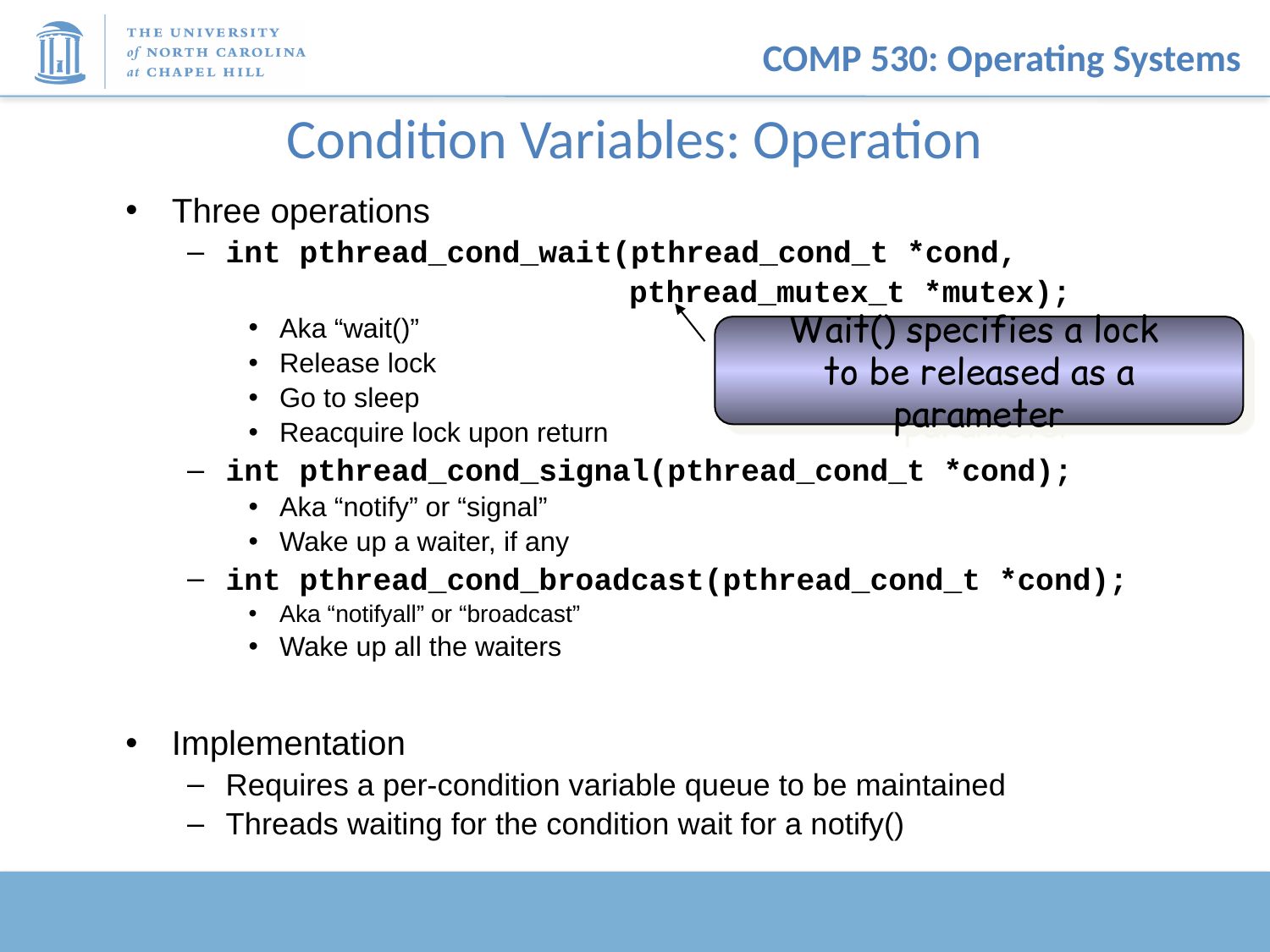

# Condition Variables: Operation
Three operations
int pthread_cond_wait(pthread_cond_t *cond,
                        pthread_mutex_t *mutex);
Aka “wait()”
Release lock
Go to sleep
Reacquire lock upon return
int pthread_cond_signal(pthread_cond_t *cond);
Aka “notify” or “signal”
Wake up a waiter, if any
int pthread_cond_broadcast(pthread_cond_t *cond);
Aka “notifyall” or “broadcast”
Wake up all the waiters

Implementation
Requires a per-condition variable queue to be maintained
Threads waiting for the condition wait for a notify()

Wait() specifies a lock
to be released as a parameter